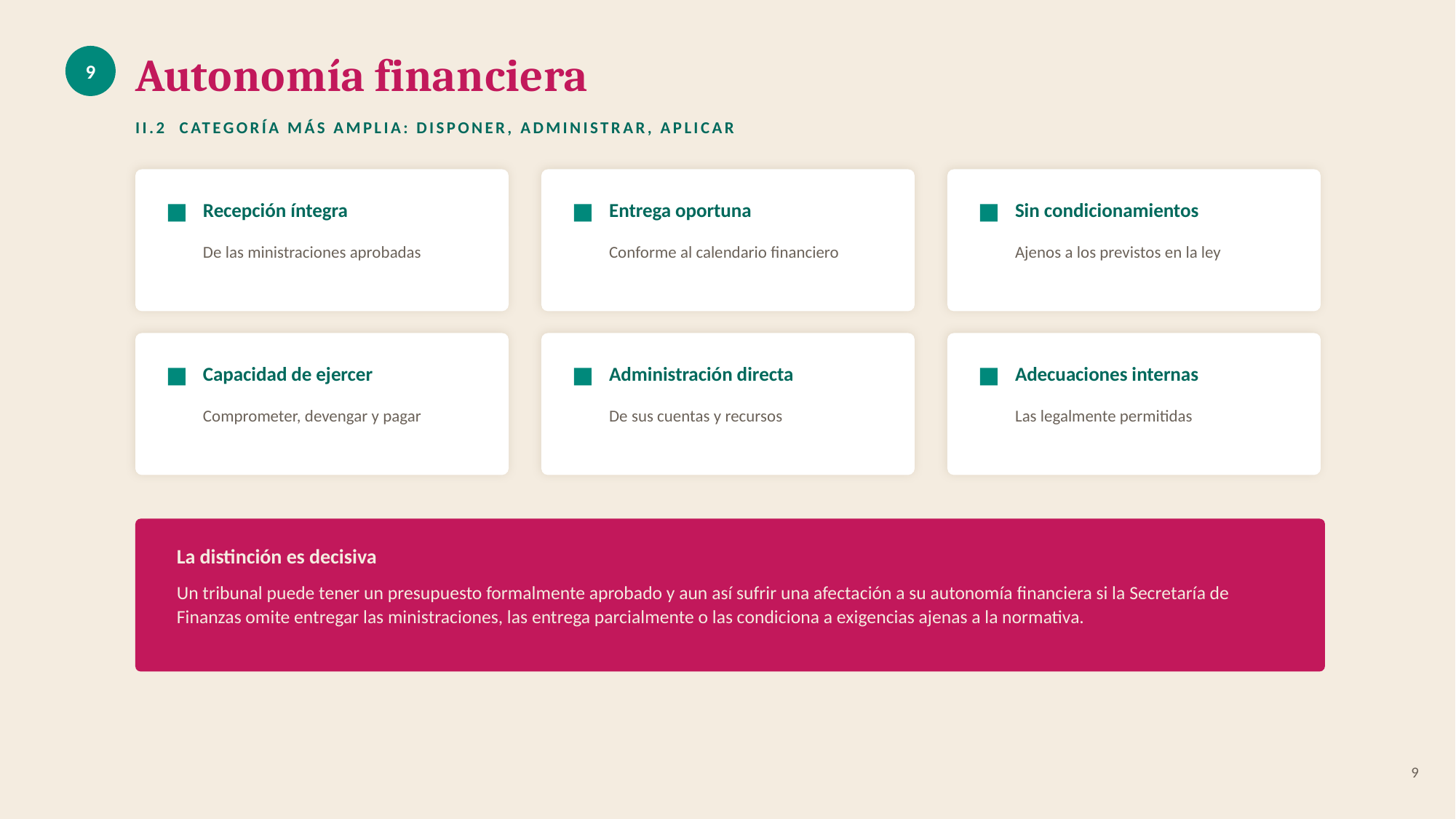

Autonomía financiera

9
II.2  CATEGORÍA MÁS AMPLIA: DISPONER, ADMINISTRAR, APLICAR

Recepción íntegra
Entrega oportuna
Sin condicionamientos

De las ministraciones aprobadas
Conforme al calendario financiero
Ajenos a los previstos en la ley

Capacidad de ejercer
Administración directa
Adecuaciones internas

Comprometer, devengar y pagar
De sus cuentas y recursos
Las legalmente permitidas

La distinción es decisiva
Un tribunal puede tener un presupuesto formalmente aprobado y aun así sufrir una afectación a su autonomía financiera si la Secretaría de Finanzas omite entregar las ministraciones, las entrega parcialmente o las condiciona a exigencias ajenas a la normativa.
9